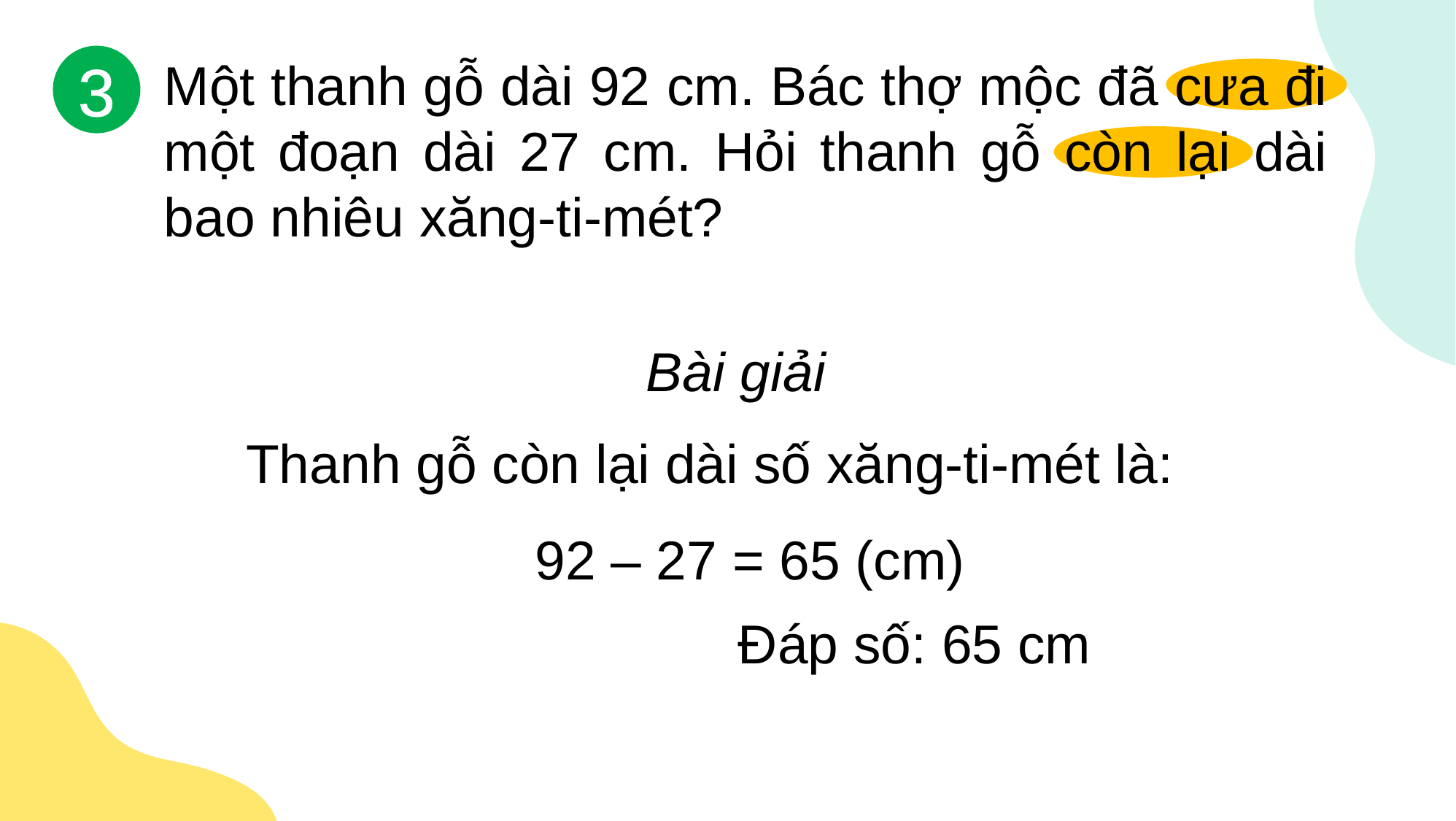

Một thanh gỗ dài 92 cm. Bác thợ mộc đã cưa đi một đoạn dài 27 cm. Hỏi thanh gỗ còn lại dài bao nhiêu xăng-ti-mét?
3

Bài giải
Thanh gỗ còn lại dài số xăng-ti-mét là:
92 – 27 = 65 (cm)
  Đáp số: 65 cm